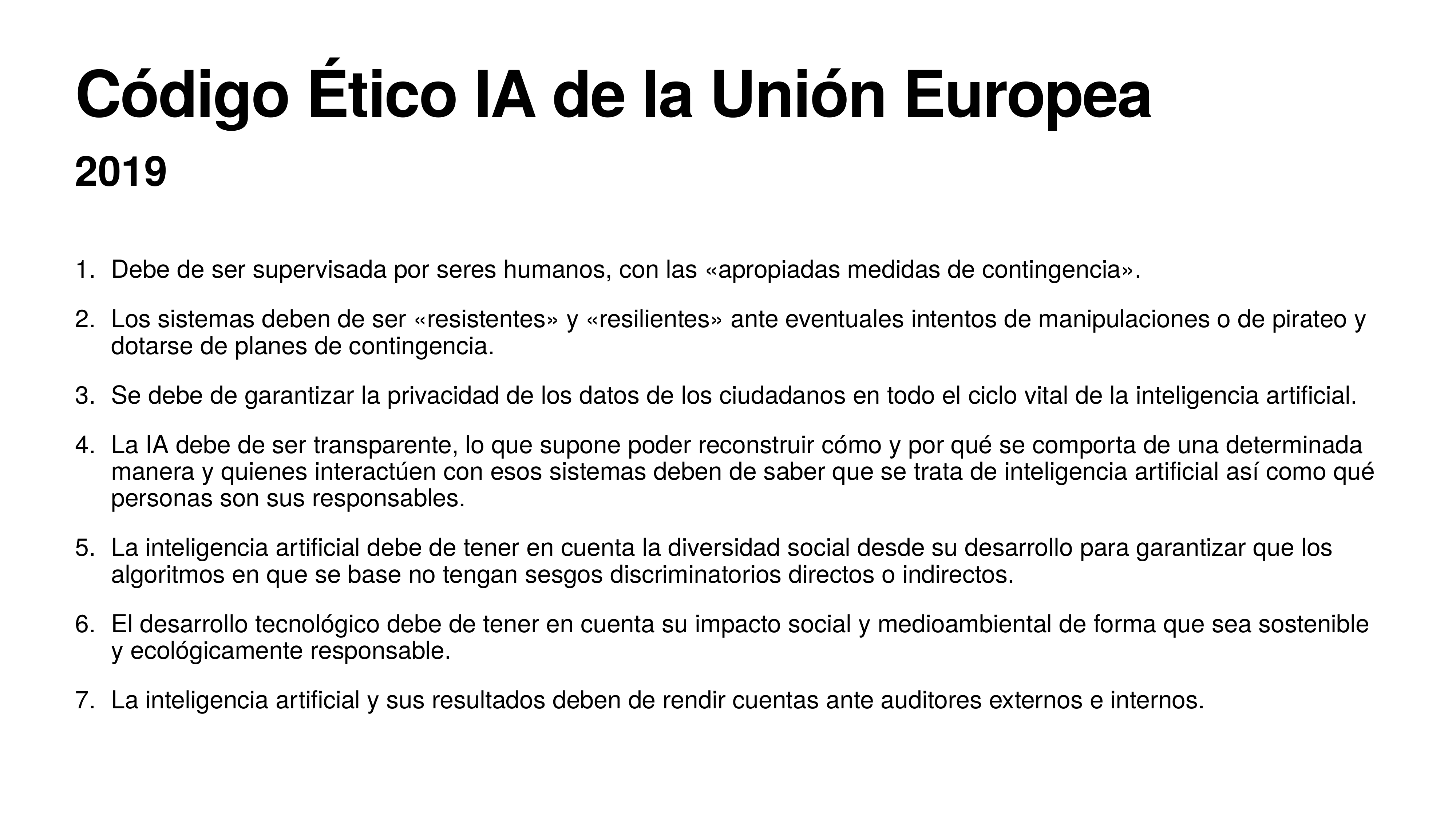

# Código Ético IA de la Unión Europea
2019
Debe de ser supervisada por seres humanos, con las «apropiadas medidas de contingencia».
Los sistemas deben de ser «resistentes» y «resilientes» ante eventuales intentos de manipulaciones o de pirateo y dotarse de planes de contingencia.
Se debe de garantizar la privacidad de los datos de los ciudadanos en todo el ciclo vital de la inteligencia artificial.
La IA debe de ser transparente, lo que supone poder reconstruir cómo y por qué se comporta de una determinada manera y quienes interactúen con esos sistemas deben de saber que se trata de inteligencia artificial así como qué personas son sus responsables.
La inteligencia artificial debe de tener en cuenta la diversidad social desde su desarrollo para garantizar que los algoritmos en que se base no tengan sesgos discriminatorios directos o indirectos.
El desarrollo tecnológico debe de tener en cuenta su impacto social y medioambiental de forma que sea sostenible y ecológicamente responsable.
La inteligencia artificial y sus resultados deben de rendir cuentas ante auditores externos e internos.